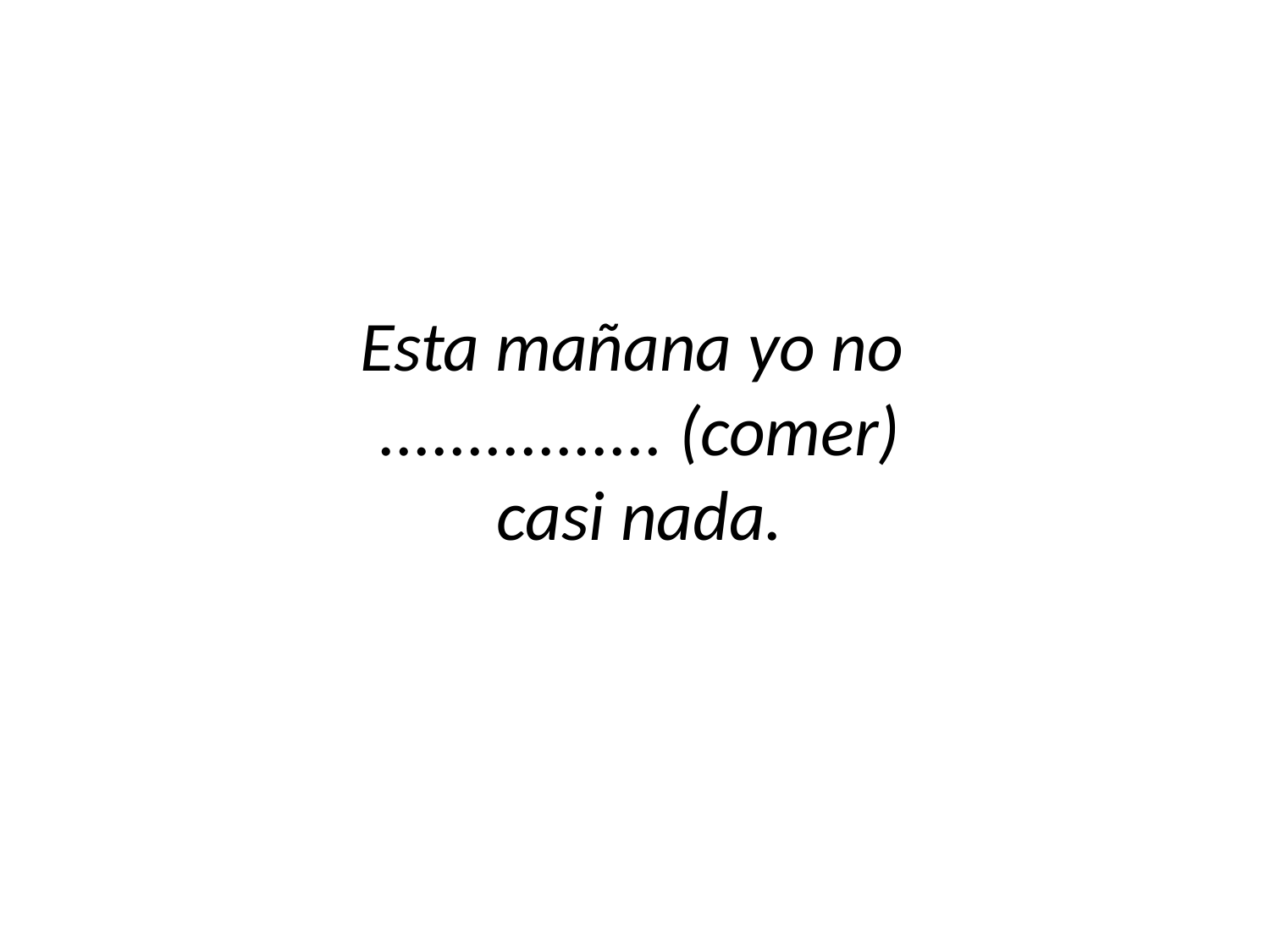

Esta mañana yo no
................ (comer)
casi nada.